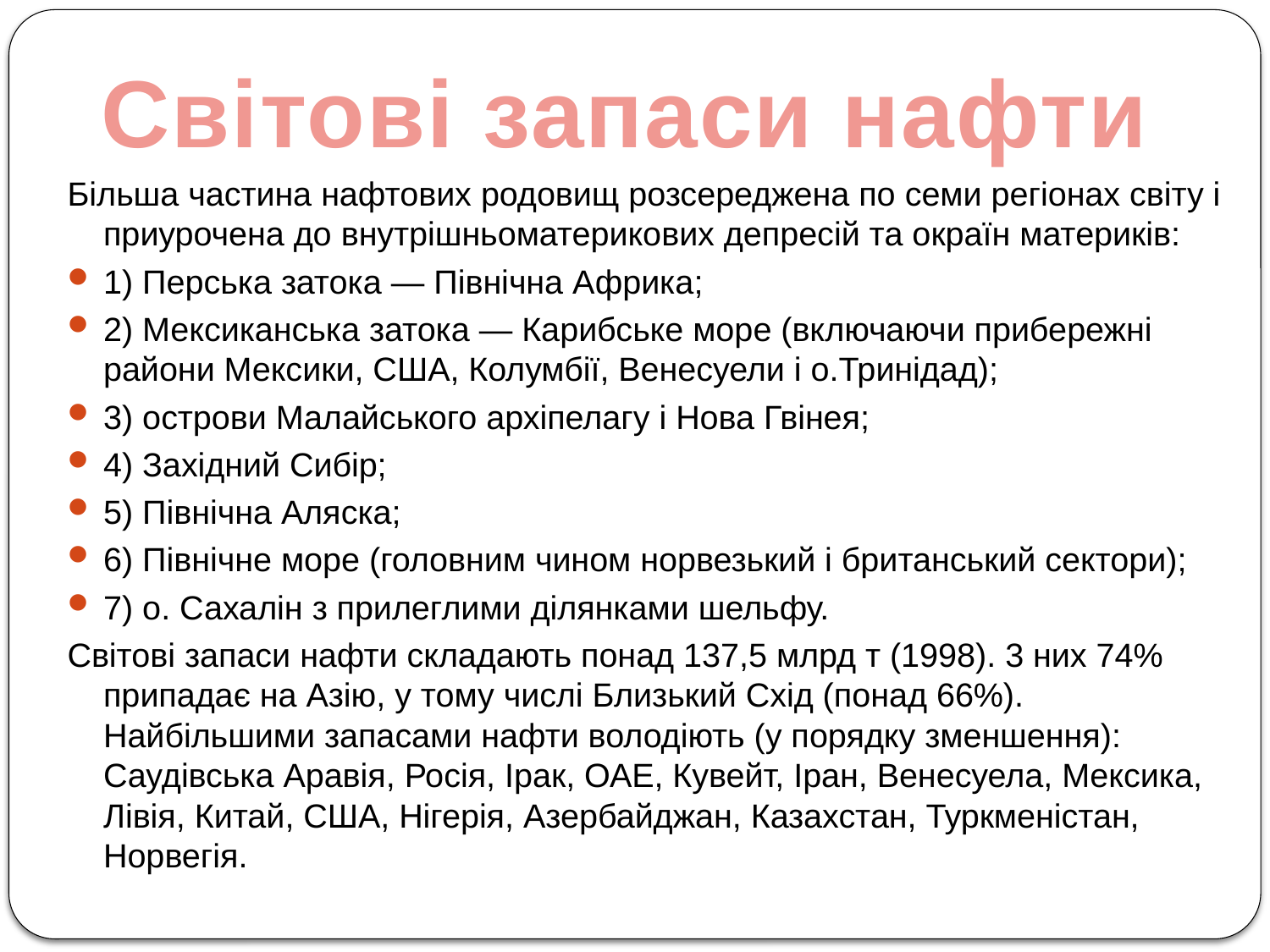

Світові запаси нафти
Більша частина нафтових родовищ розсереджена по семи регіонах світу і приурочена до внутрішньоматерикових депресій та окраїн материків:
1) Перська затока — Північна Африка;
2) Мексиканська затока — Карибське море (включаючи прибережні райони Мексики, США, Колумбії, Венесуели і о.Тринідад);
3) острови Малайського архіпелагу і Нова Гвінея;
4) Західний Сибір;
5) Північна Аляска;
6) Північне море (головним чином норвезький і британський сектори);
7) о. Сахалін з прилеглими ділянками шельфу.
Світові запаси нафти складають понад 137,5 млрд т (1998). 3 них 74% припадає на Азію, у тому числі Близький Схід (понад 66%). Найбільшими запасами нафти володіють (у порядку зменшення): Саудівська Аравія, Росія, Ірак, ОАЕ, Кувейт, Іран, Венесуела, Мексика, Лівія, Китай, США, Нігерія, Азербайджан, Казахстан, Туркменістан, Норвегія.